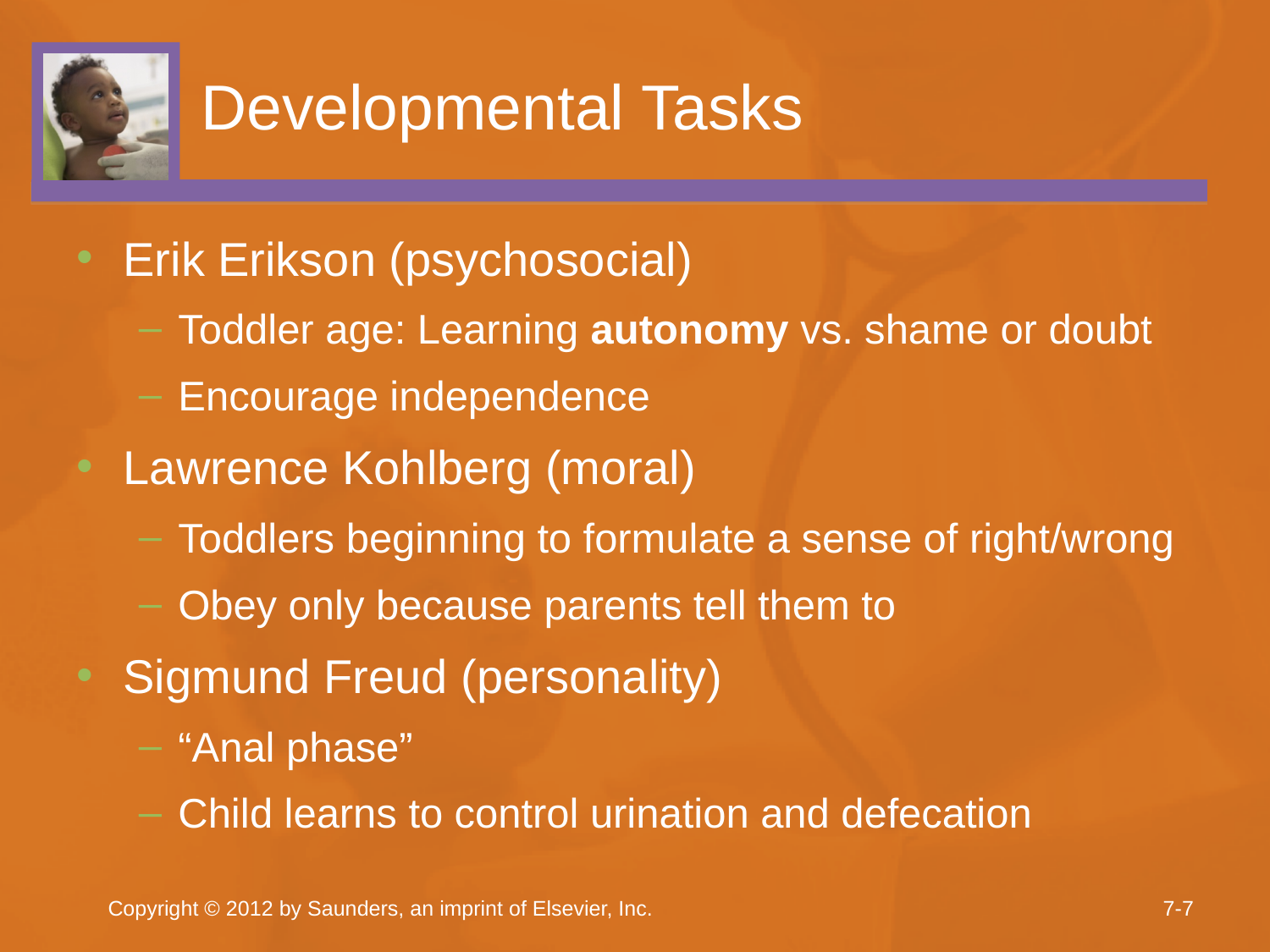

# Developmental Tasks
Erik Erikson (psychosocial)
Toddler age: Learning autonomy vs. shame or doubt
Encourage independence
Lawrence Kohlberg (moral)
Toddlers beginning to formulate a sense of right/wrong
Obey only because parents tell them to
Sigmund Freud (personality)
“Anal phase”
Child learns to control urination and defecation

Copyright © 2012 by Saunders, an imprint of Elsevier, Inc.
7-7